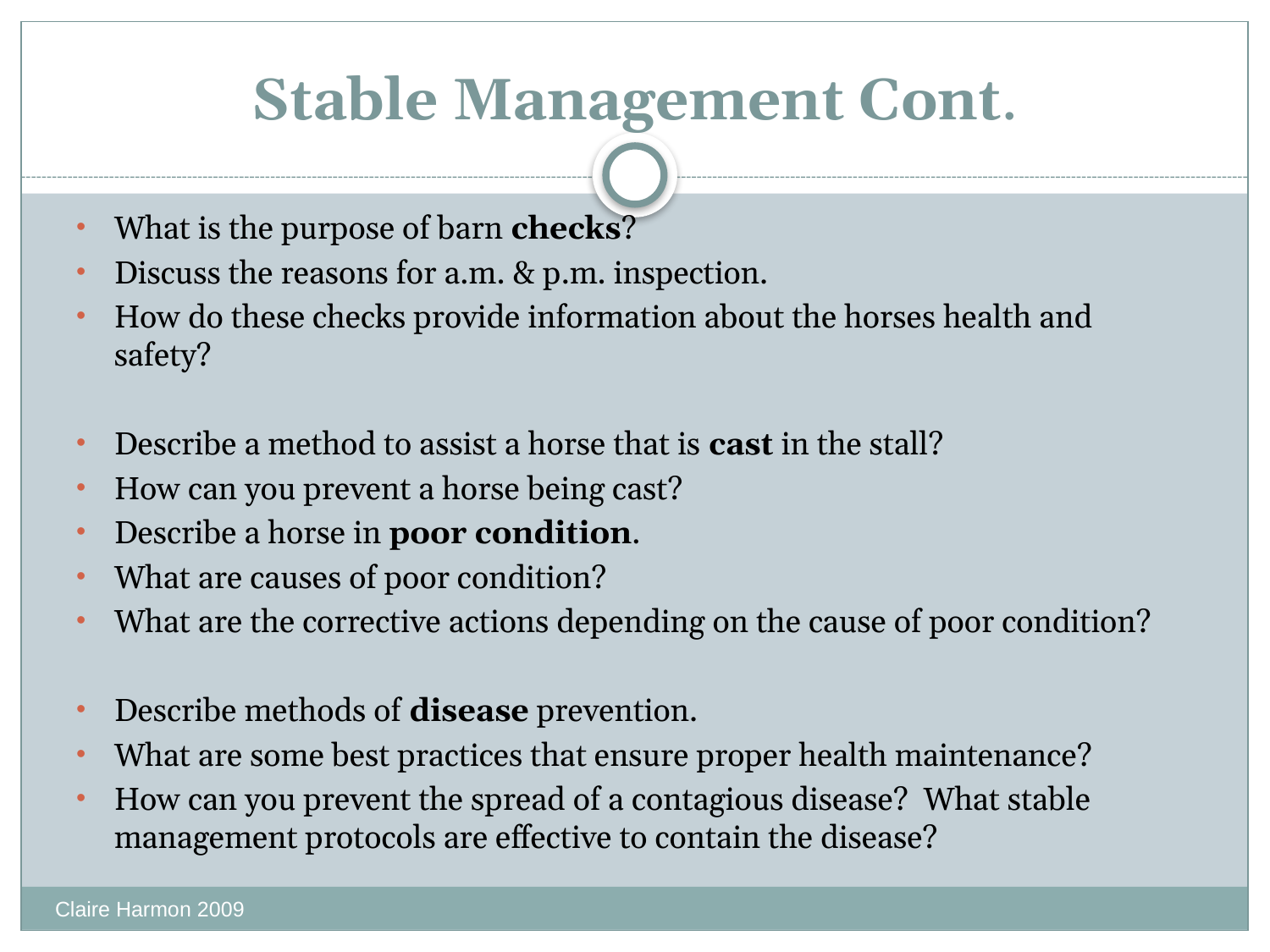

# Stable Management Cont.
What is the purpose of barn checks?
Discuss the reasons for a.m. & p.m. inspection.
How do these checks provide information about the horses health and safety?

Describe a method to assist a horse that is cast in the stall?
How can you prevent a horse being cast?
Describe a horse in poor condition.
What are causes of poor condition?
What are the corrective actions depending on the cause of poor condition?

Describe methods of disease prevention.
What are some best practices that ensure proper health maintenance?
How can you prevent the spread of a contagious disease?  What stable management protocols are effective to contain the disease?

Claire Harmon 2009